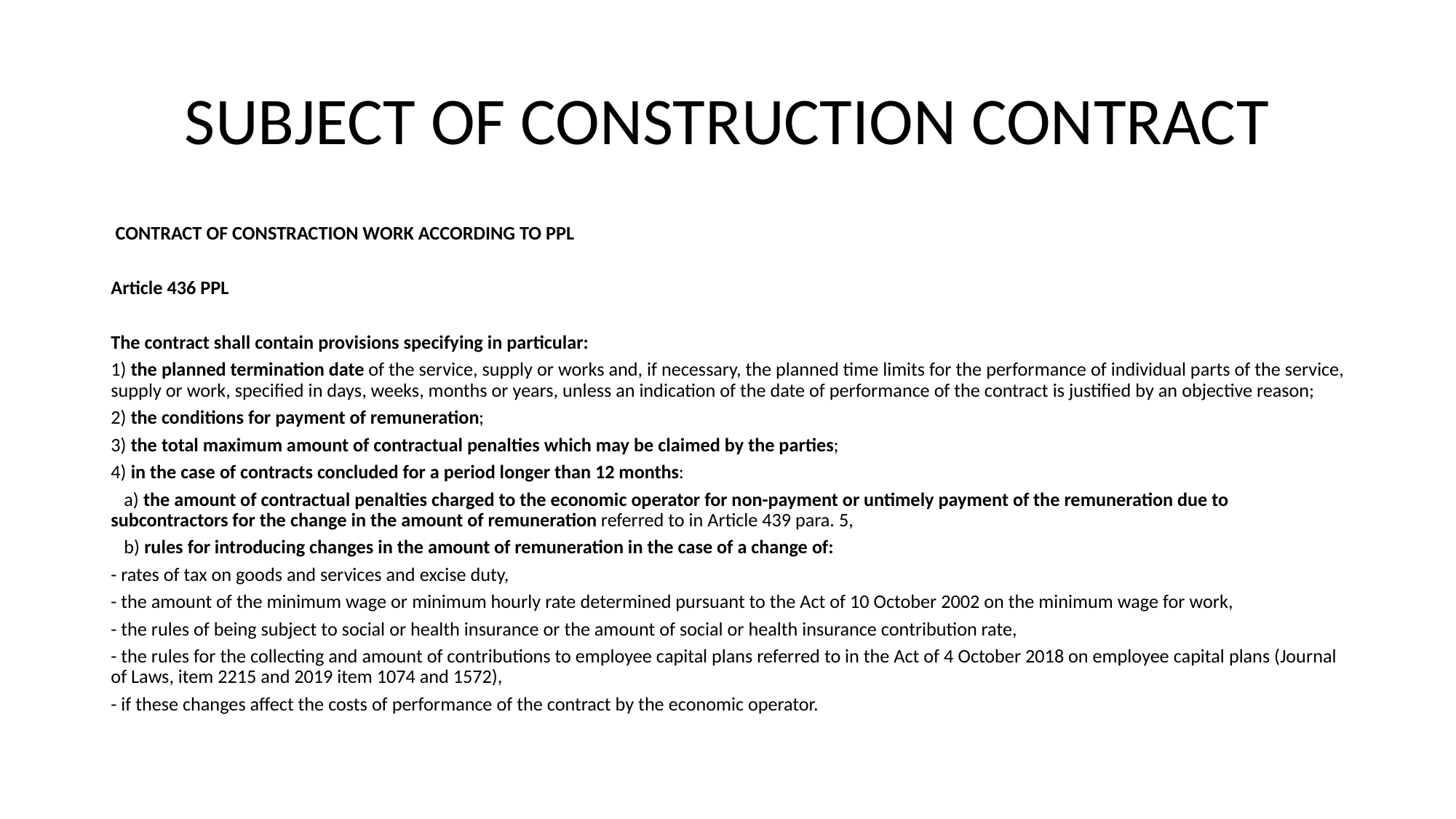

# SUBJECT OF CONSTRUCTION CONTRACT
 CONTRACT OF CONSTRACTION WORK ACCORDING TO PPL

Article 436 PPL

The contract shall contain provisions specifying in particular:
1) the planned termination date of the service, supply or works and, if necessary, the planned time limits for the performance of individual parts of the service, supply or work, specified in days, weeks, months or years, unless an indication of the date of performance of the contract is justified by an objective reason;
2) the conditions for payment of remuneration;
3) the total maximum amount of contractual penalties which may be claimed by the parties;
4) in the case of contracts concluded for a period longer than 12 months:
   a) the amount of contractual penalties charged to the economic operator for non-payment or untimely payment of the remuneration due to subcontractors for the change in the amount of remuneration referred to in Article 439 para. 5,
   b) rules for introducing changes in the amount of remuneration in the case of a change of:
- rates of tax on goods and services and excise duty,
- the amount of the minimum wage or minimum hourly rate determined pursuant to the Act of 10 October 2002 on the minimum wage for work,
- the rules of being subject to social or health insurance or the amount of social or health insurance contribution rate,
- the rules for the collecting and amount of contributions to employee capital plans referred to in the Act of 4 October 2018 on employee capital plans (Journal of Laws, item 2215 and 2019 item 1074 and 1572),
- if these changes affect the costs of performance of the contract by the economic operator.